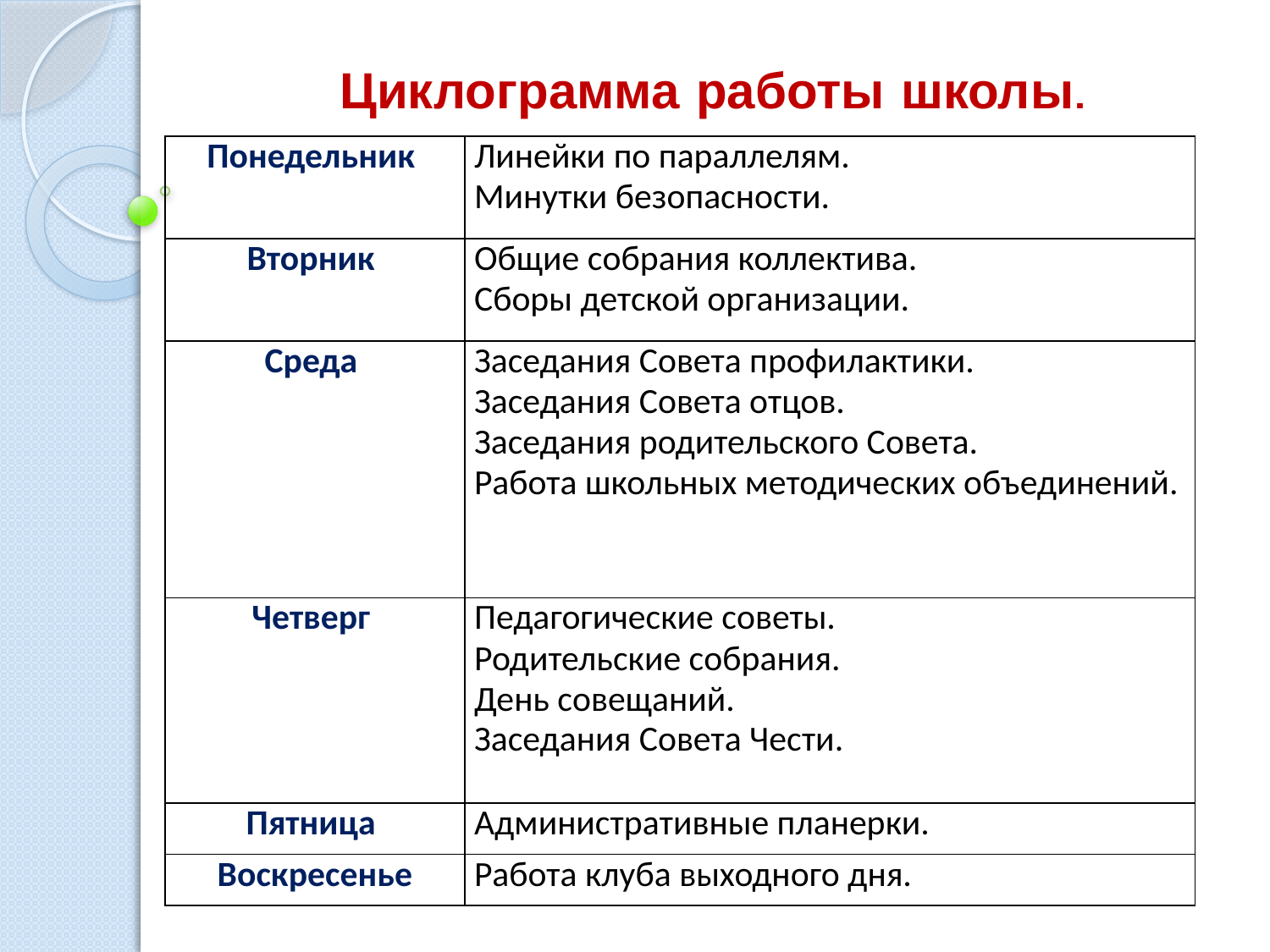

# Циклограмма работы школы.
| Понедельник | Линейки по параллелям. Минутки безопасности. |
| --- | --- |
| Вторник | Общие собрания коллектива. Сборы детской организации. |
| Среда | Заседания Совета профилактики. Заседания Совета отцов. Заседания родительского Совета. Работа школьных методических объединений. |
| Четверг | Педагогические советы. Родительские собрания. День совещаний. Заседания Совета Чести. |
| Пятница | Административные планерки. |
| Воскресенье | Работа клуба выходного дня. |